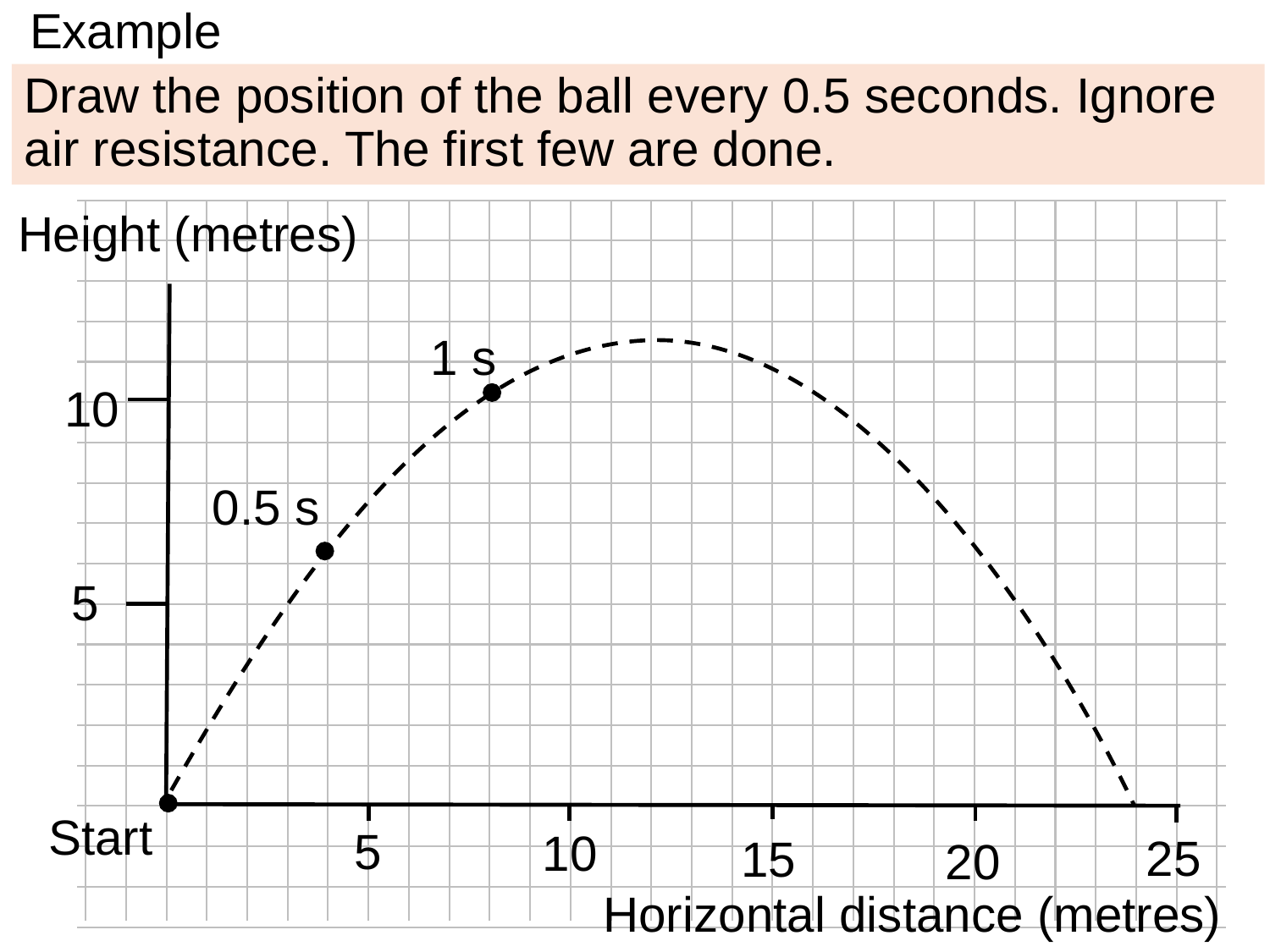

# Example
Draw the position of the ball every 0.5 seconds. Ignore air resistance. The first few are done.
Height (metres)

1 s

10

0.5 s

5

Start
5
10
25
15
20
Horizontal distance (metres)